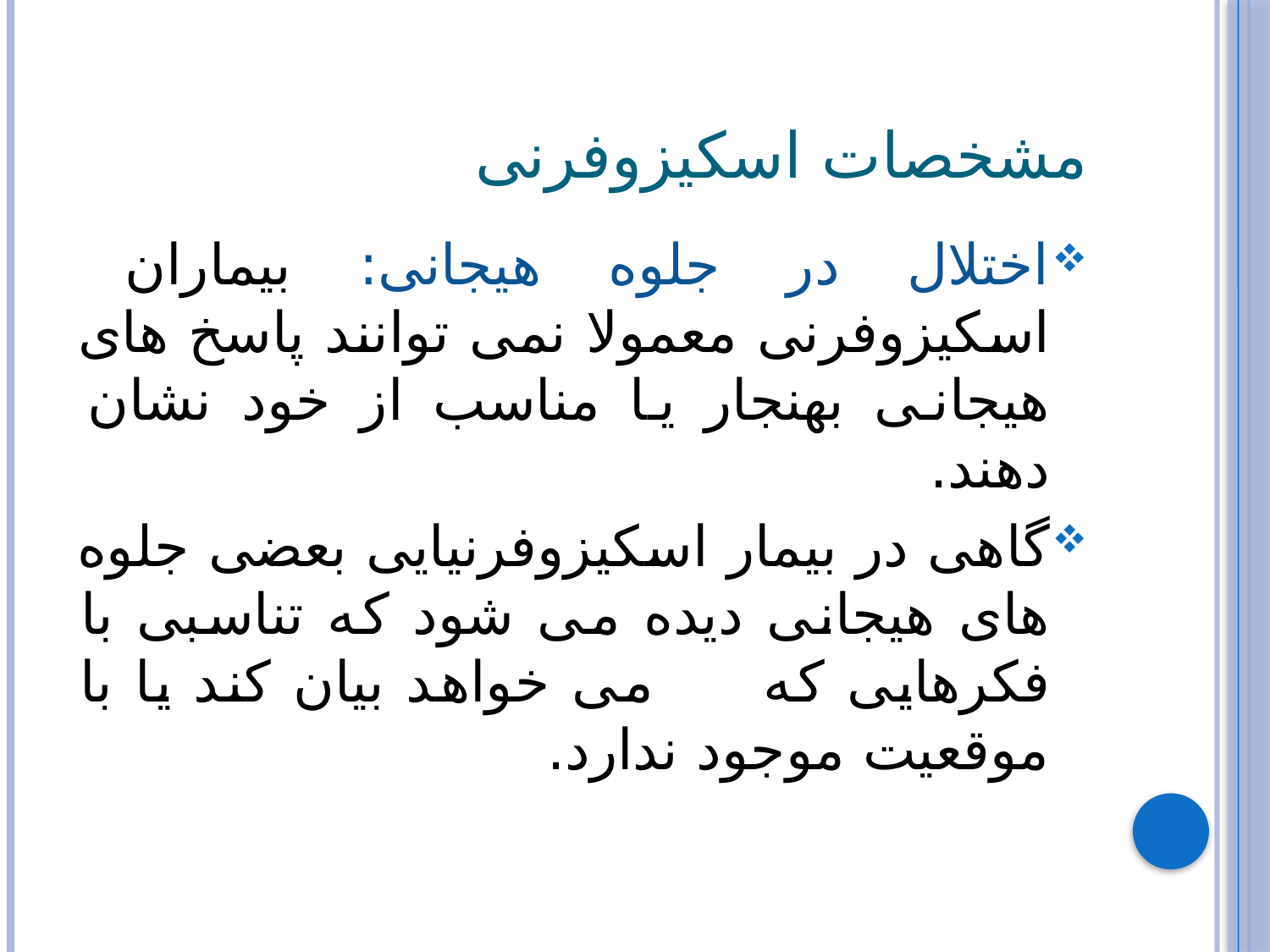

# مشخصات اسکیزوفرنی
اختلال در جلوه هیجانی: بیماران اسکیزوفرنی معمولا نمی توانند پاسخ های هیجانی بهنجار یا مناسب از خود نشان دهند.
گاهی در بیمار اسکیزوفرنیایی بعضی جلوه های هیجانی دیده می شود که تناسبی با فکرهایی که     می خواهد بیان کند یا با موقعیت موجود ندارد.